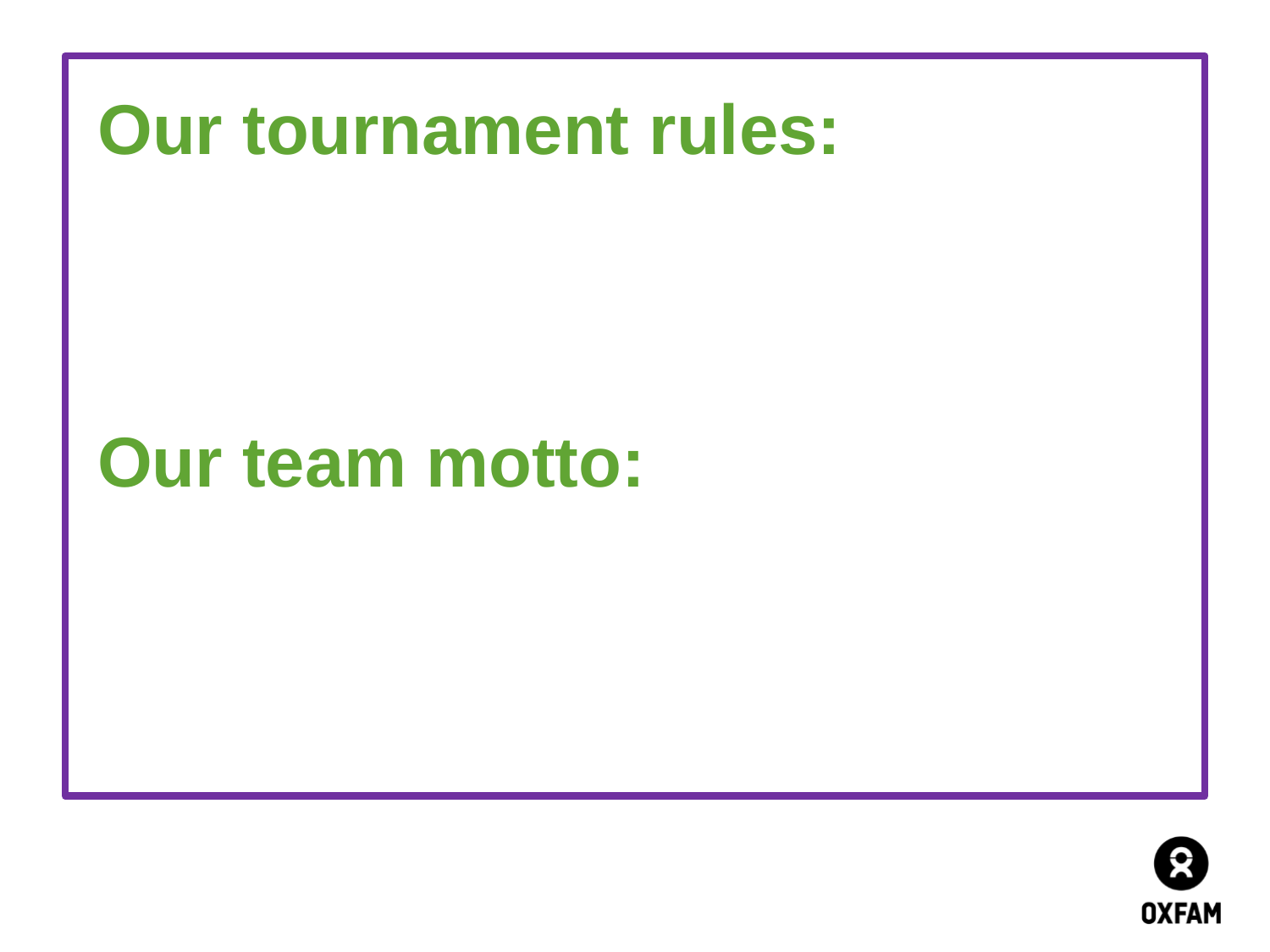

# Our tournament rules:

Our team motto: